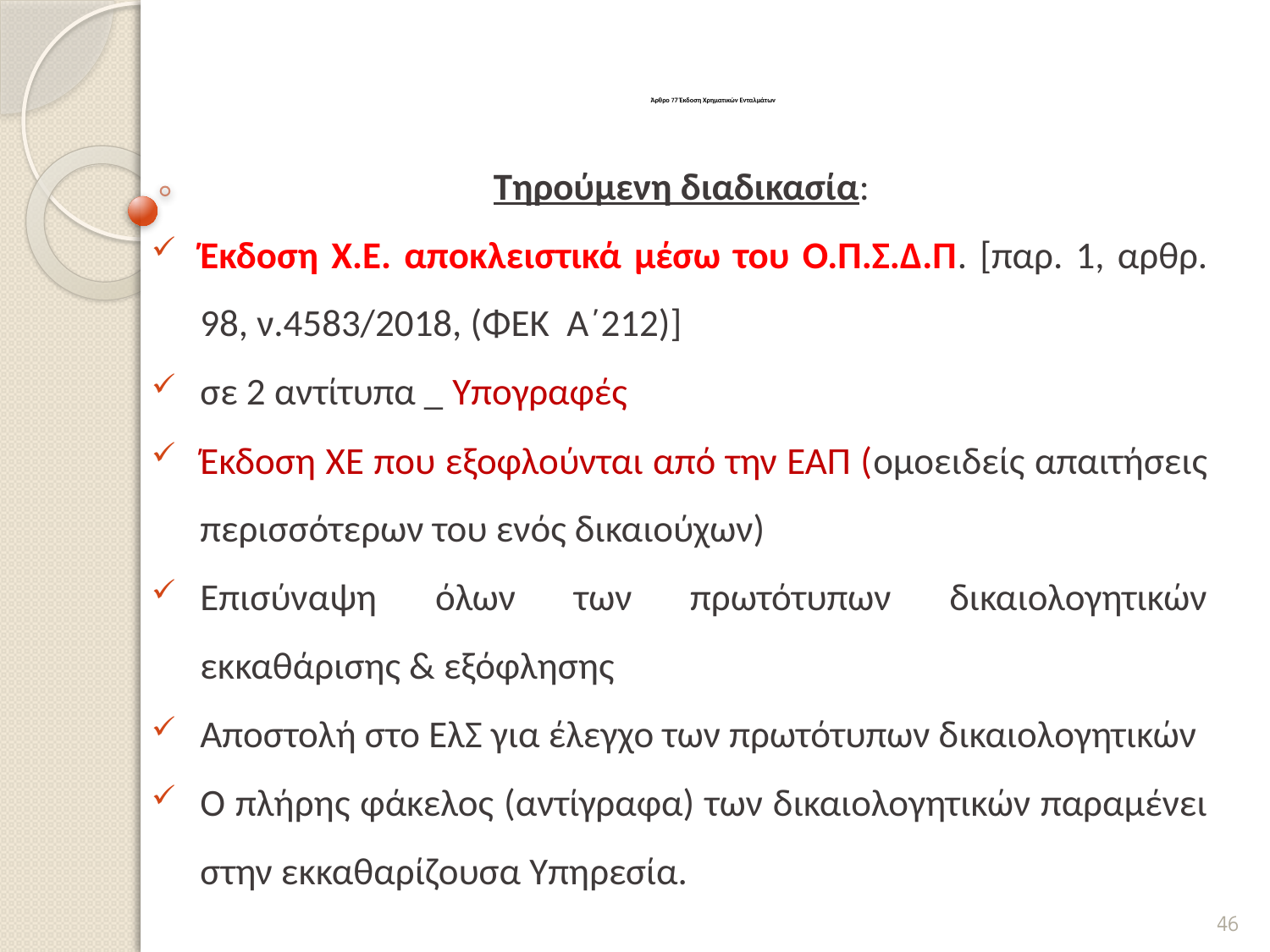

# Άρθρο 77 Έκδοση Χρηματικών Ενταλμάτων
Τηρούμενη διαδικασία:
Έκδοση Χ.Ε. αποκλειστικά μέσω του Ο.Π.Σ.Δ.Π. [παρ. 1, αρθρ. 98, ν.4583/2018, (ΦΕΚ  Α΄212)]
σε 2 αντίτυπα _ Υπογραφές
Έκδοση ΧΕ που εξοφλούνται από την ΕΑΠ (ομοειδείς απαιτήσεις περισσότερων του ενός δικαιούχων)
Επισύναψη όλων των πρωτότυπων δικαιολογητικών εκκαθάρισης & εξόφλησης
Αποστολή στο ΕλΣ για έλεγχο των πρωτότυπων δικαιολογητικών
Ο πλήρης φάκελος (αντίγραφα) των δικαιολογητικών παραμένει στην εκκαθαρίζουσα Υπηρεσία.

46